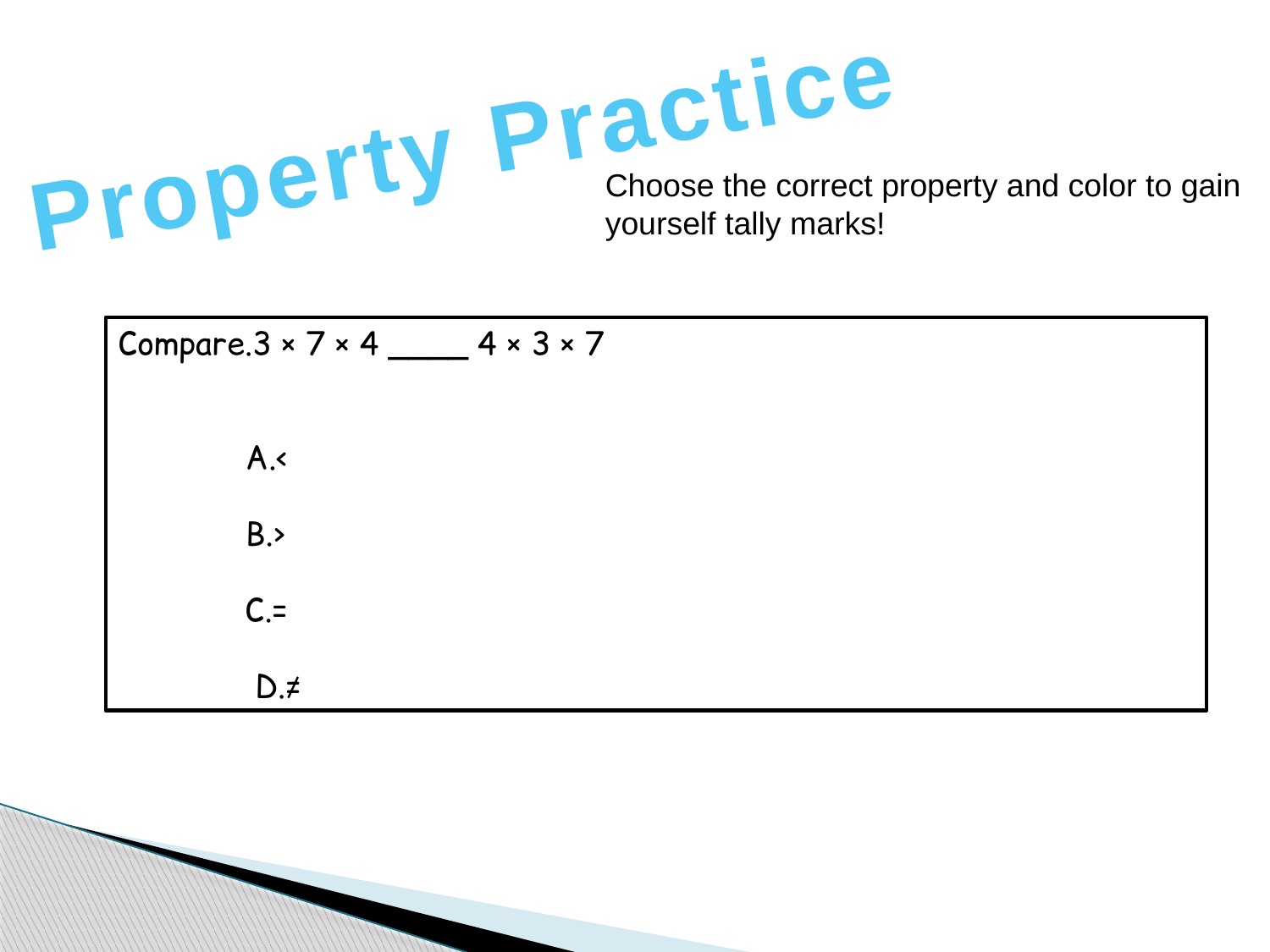

Property Practice
Choose the correct property and color to gain yourself tally marks!
Compare.3 × 7 × 4 ____ 4 × 3 × 7

       	A.<

	B.>

	C.=

	 D.≠